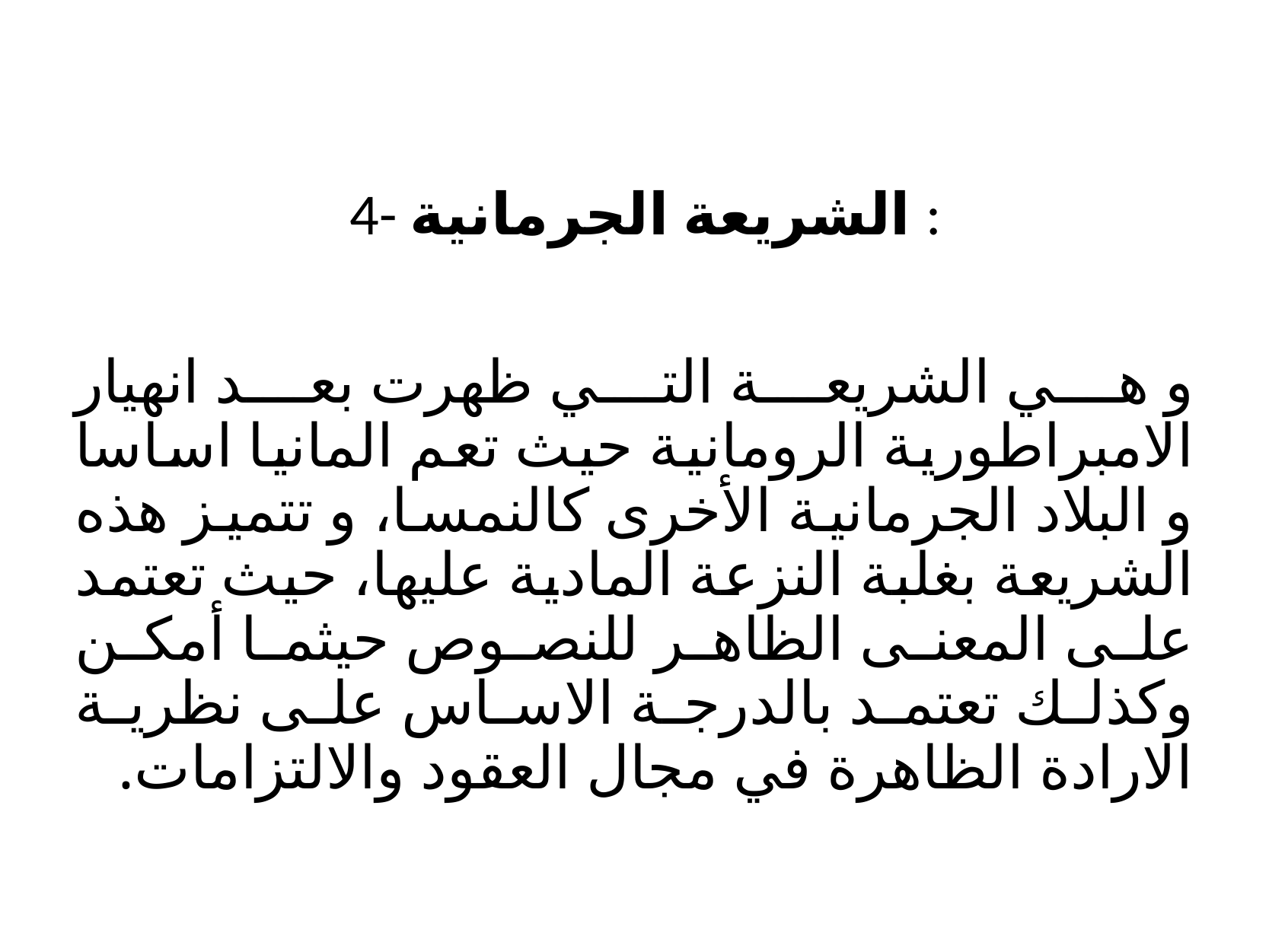

# 4- الشريعة الجرمانية :
و هي الشريعة التي ظهرت بعد انهيار الامبراطورية الرومانية حيث تعم المانيا اساسا و البلاد الجرمانية الأخرى كالنمسا، و تتميز هذه الشريعة بغلبة النزعة المادية عليها، حيث تعتمد على المعنى الظاهر للنصوص حيثما أمكن وكذلك تعتمد بالدرجة الاساس على نظرية الارادة الظاهرة في مجال العقود والالتزامات.